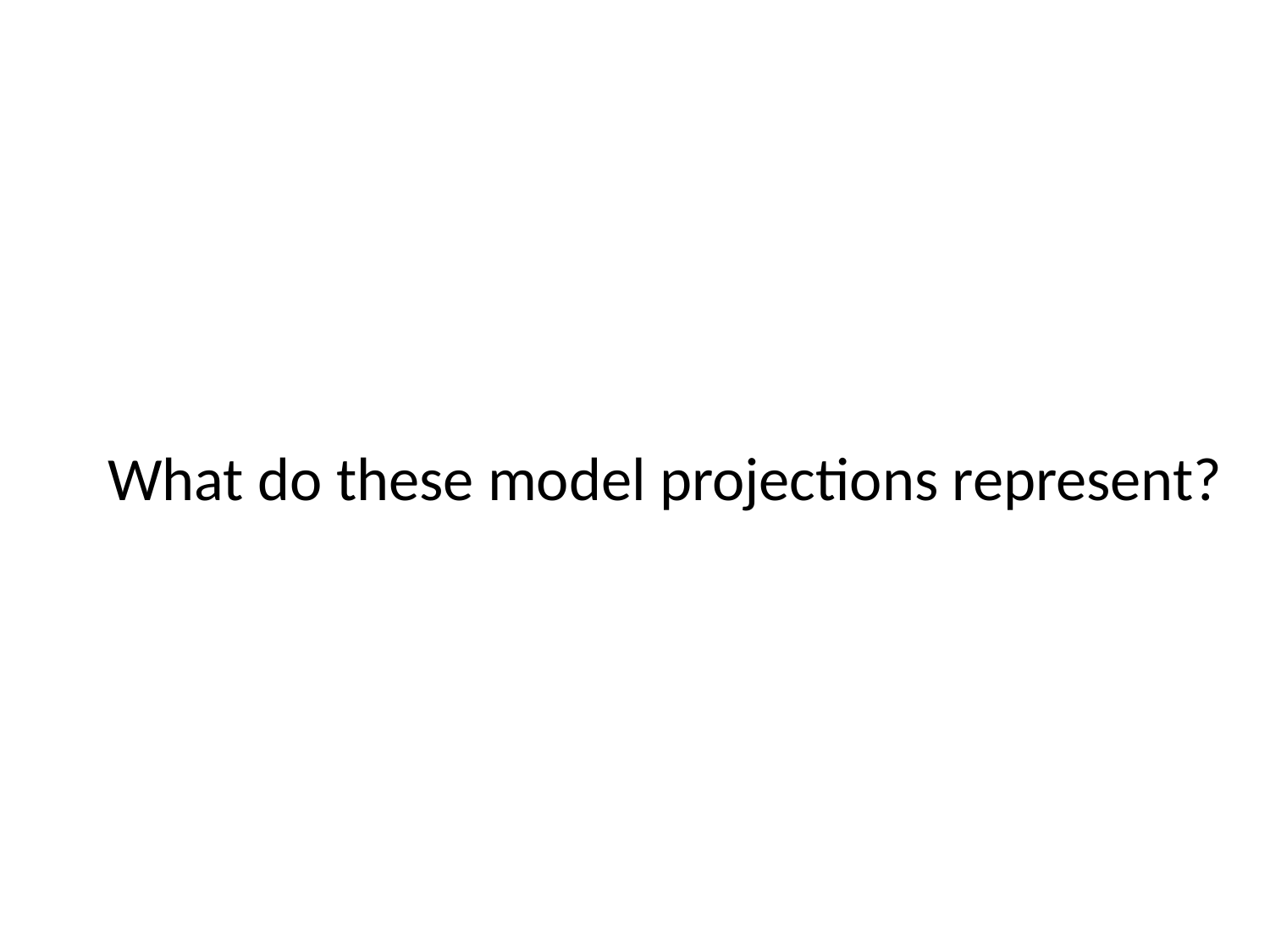

# What do these model projections represent?